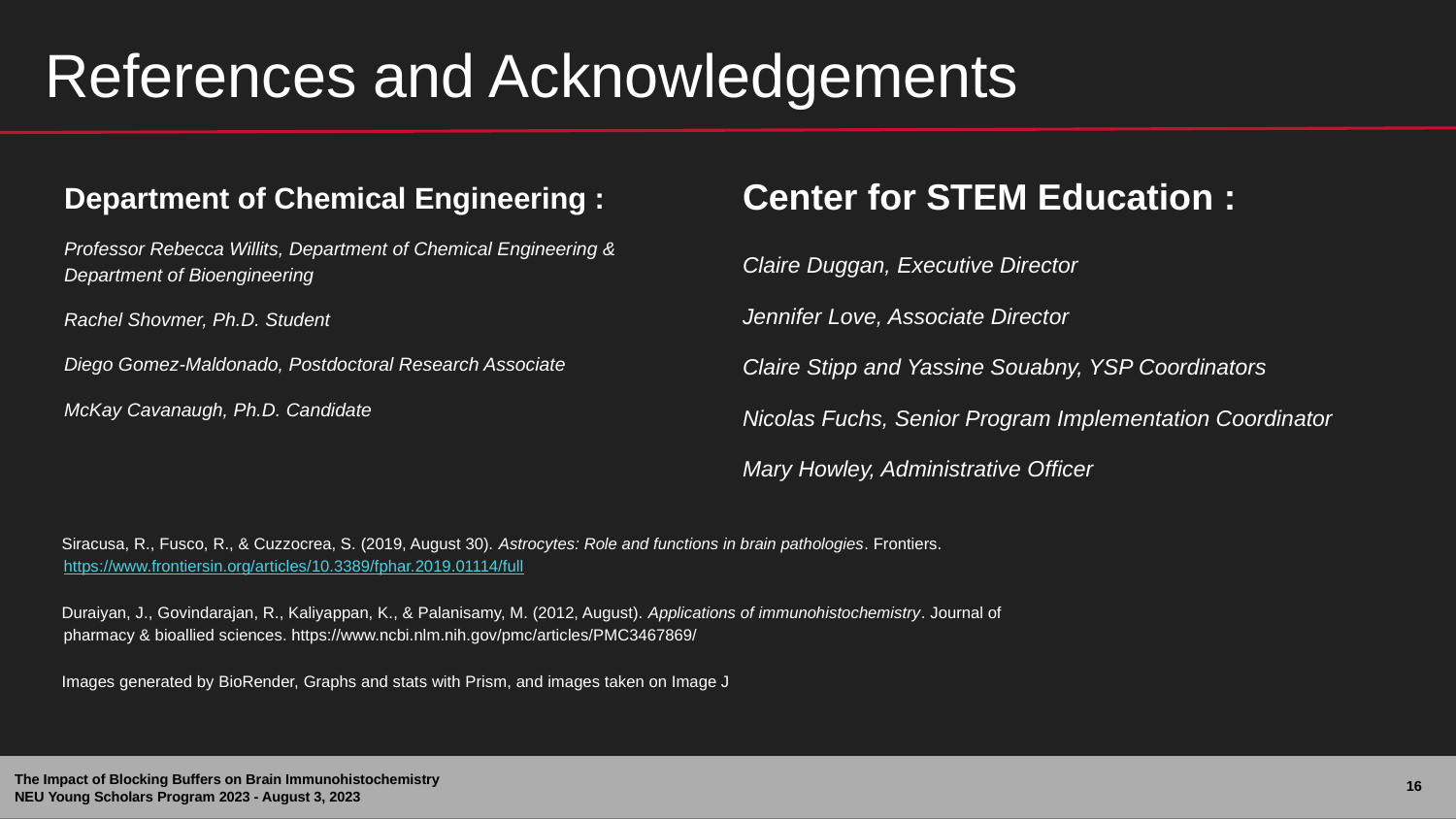

# References and Acknowledgements
Department of Chemical Engineering :
Professor Rebecca Willits, Department of Chemical Engineering & Department of Bioengineering
Rachel Shovmer, Ph.D. Student
Diego Gomez-Maldonado, Postdoctoral Research Associate
McKay Cavanaugh, Ph.D. Candidate
Center for STEM Education :

Claire Duggan, Executive Director
Jennifer Love, Associate Director
Claire Stipp and Yassine Souabny, YSP Coordinators
Nicolas Fuchs, Senior Program Implementation Coordinator
Mary Howley, Administrative Officer

Siracusa, R., Fusco, R., & Cuzzocrea, S. (2019, August 30). Astrocytes: Role and functions in brain pathologies. Frontiers. https://www.frontiersin.org/articles/10.3389/fphar.2019.01114/full
Duraiyan, J., Govindarajan, R., Kaliyappan, K., & Palanisamy, M. (2012, August). Applications of immunohistochemistry. Journal of pharmacy & bioallied sciences. https://www.ncbi.nlm.nih.gov/pmc/articles/PMC3467869/
Images generated by BioRender, Graphs and stats with Prism, and images taken on Image J

16
The Impact of Blocking Buffers on Brain Immunohistochemistry
NEU Young Scholars Program 2023 - August 3, 2023